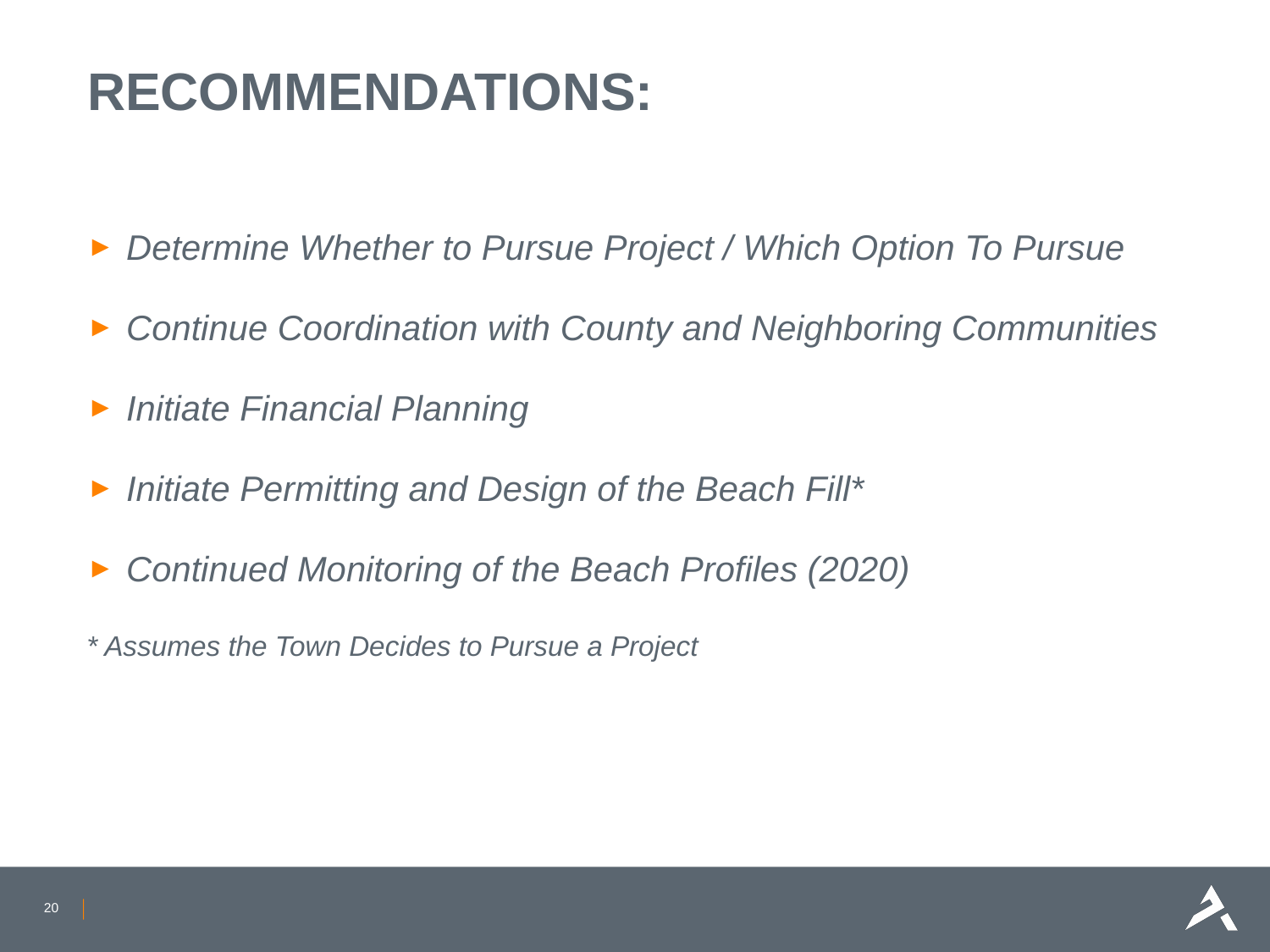

# Recommendations:
Determine Whether to Pursue Project / Which Option To Pursue
Continue Coordination with County and Neighboring Communities
Initiate Financial Planning
Initiate Permitting and Design of the Beach Fill*
Continued Monitoring of the Beach Profiles (2020)
* Assumes the Town Decides to Pursue a Project

20